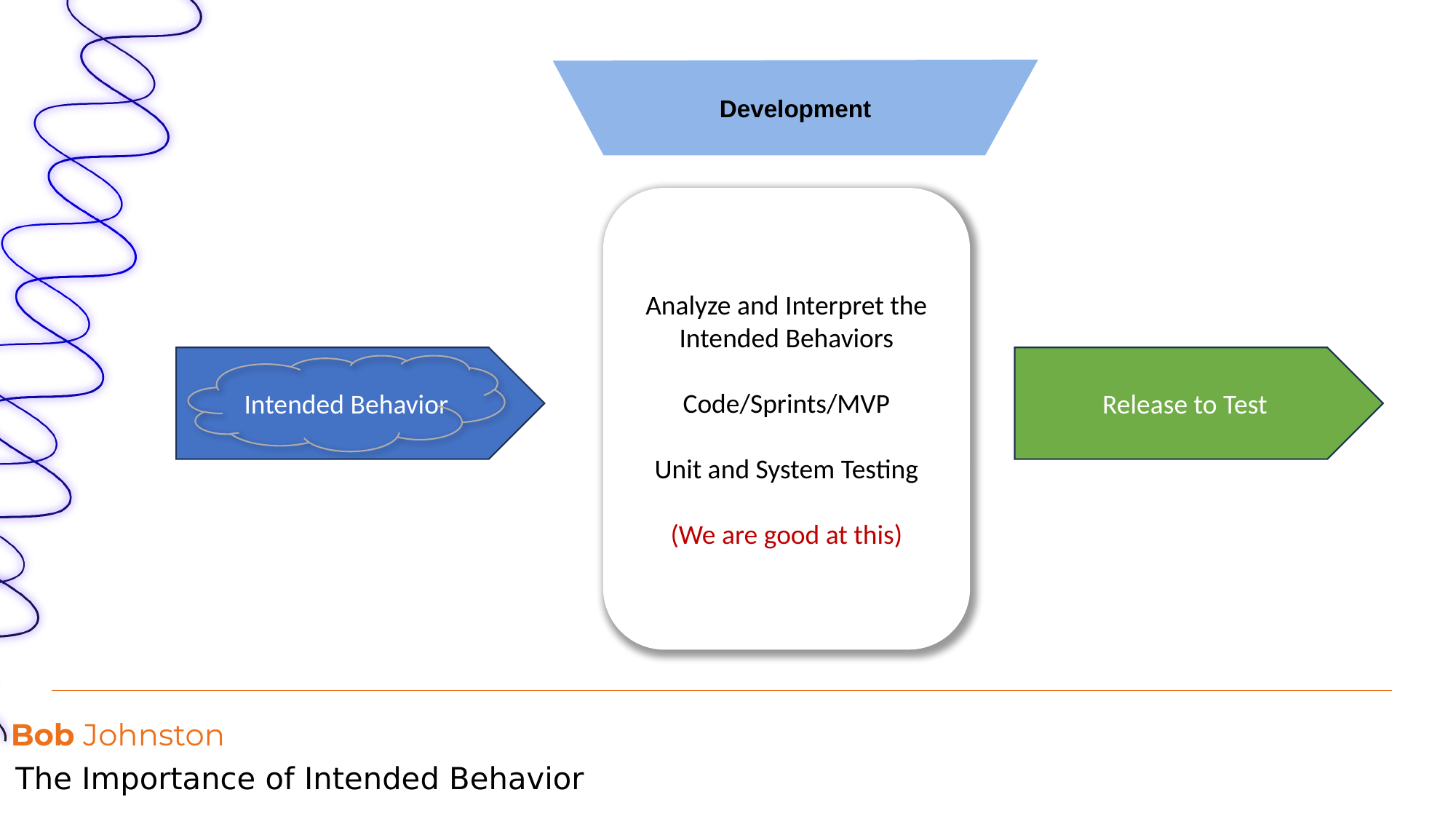

Development
Analyze and Interpret the Intended Behaviors

Code/Sprints/MVP

Unit and System Testing

(We are good at this)
Intended Behavior
Release to Test